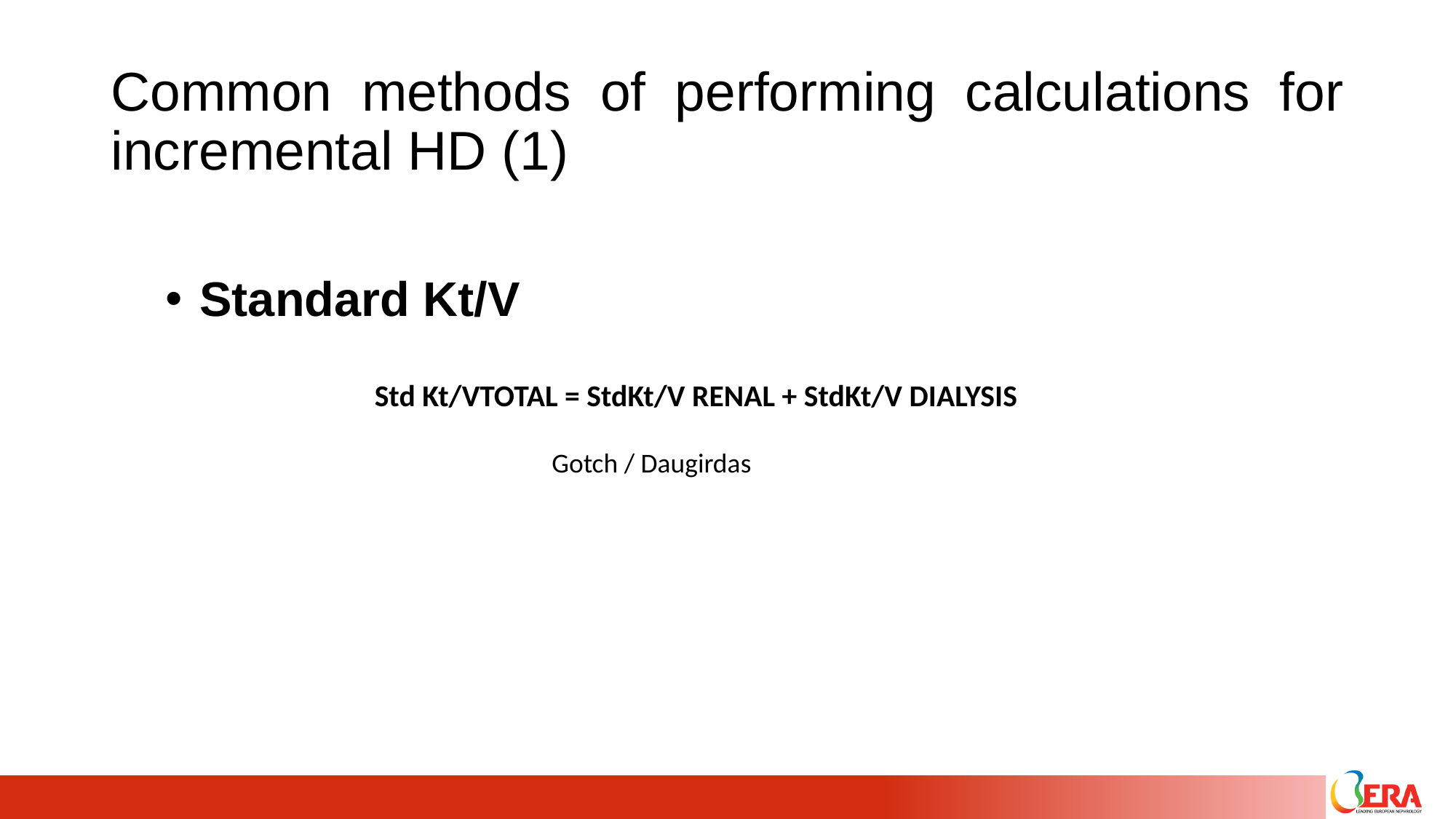

# Common methods of performing calculations for incremental HD (1)
Standard Kt/V

Std Kt/VTOTAL = StdKt/V RENAL + StdKt/V DIALYSIS

  	           Gotch / Daugirdas